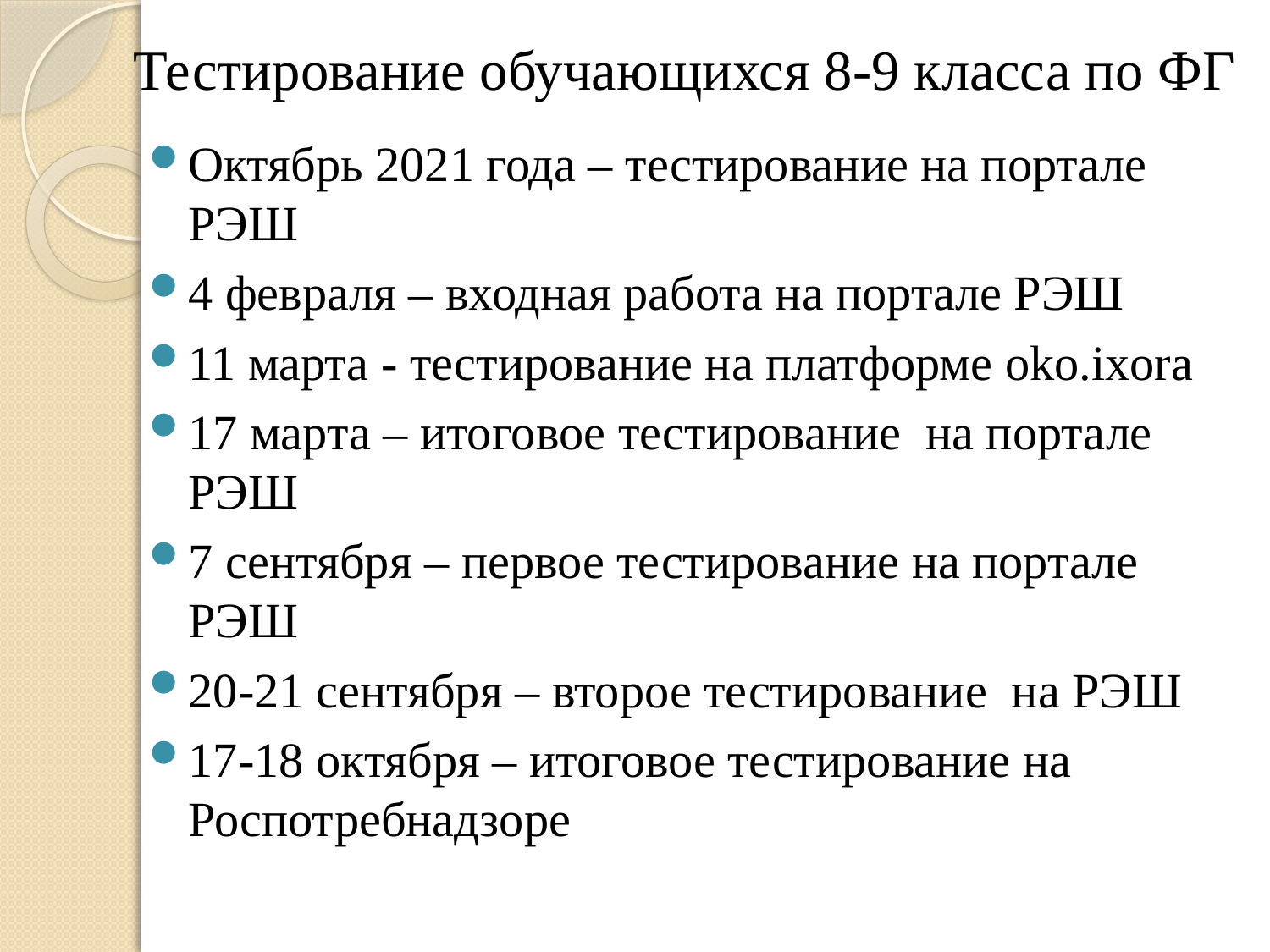

# Тестирование обучающихся 8-9 класса по ФГ
Октябрь 2021 года – тестирование на портале РЭШ
4 февраля – входная работа на портале РЭШ
11 марта - тестирование на платформе oko.ixora
17 марта – итоговое тестирование  на портале РЭШ
7 сентября – первое тестирование на портале РЭШ
20-21 сентября – второе тестирование  на РЭШ
17-18 октября – итоговое тестирование на Роспотребнадзоре